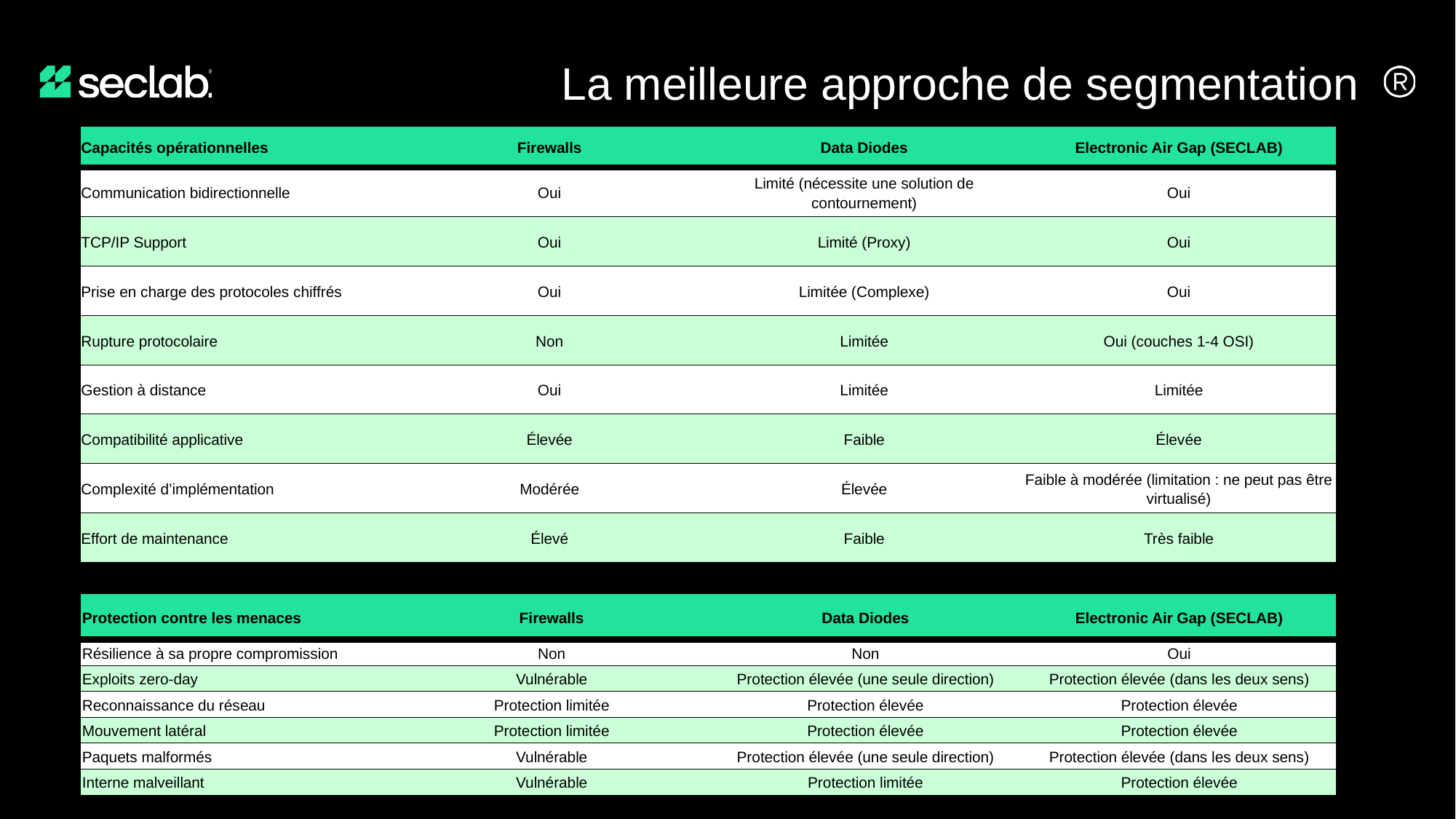

La meilleure approche de segmentation
| Capacités opérationnelles | Firewalls | Data Diodes | Electronic Air Gap (SECLAB) |
| --- | --- | --- | --- |
| Communication bidirectionnelle | Oui | Limité (nécessite une solution de contournement) | Oui |
| TCP/IP Support | Oui | Limité (Proxy) | Oui |
| Prise en charge des protocoles chiffrés | Oui | Limitée (Complexe) | Oui |
| Rupture protocolaire | Non | Limitée | Oui (couches 1-4 OSI) |
| Gestion à distance | Oui | Limitée | Limitée |
| Compatibilité applicative | Élevée | Faible | Élevée |
| Complexité d’implémentation | Modérée | Élevée | Faible à modérée (limitation : ne peut pas être virtualisé) |
| Effort de maintenance | Élevé | Faible | Très faible |

| Protection contre les menaces | Firewalls | Data Diodes | Electronic Air Gap (SECLAB) |
| --- | --- | --- | --- |
| Résilience à sa propre compromission | Non | Non | Oui |
| Exploits zero-day | Vulnérable | Protection élevée (une seule direction) | Protection élevée (dans les deux sens) |
| Reconnaissance du réseau | Protection limitée | Protection élevée | Protection élevée |
| Mouvement latéral | Protection limitée | Protection élevée | Protection élevée |
| Paquets malformés | Vulnérable | Protection élevée (une seule direction) | Protection élevée (dans les deux sens) |
| Interne malveillant | Vulnérable | Protection limitée | Protection élevée |